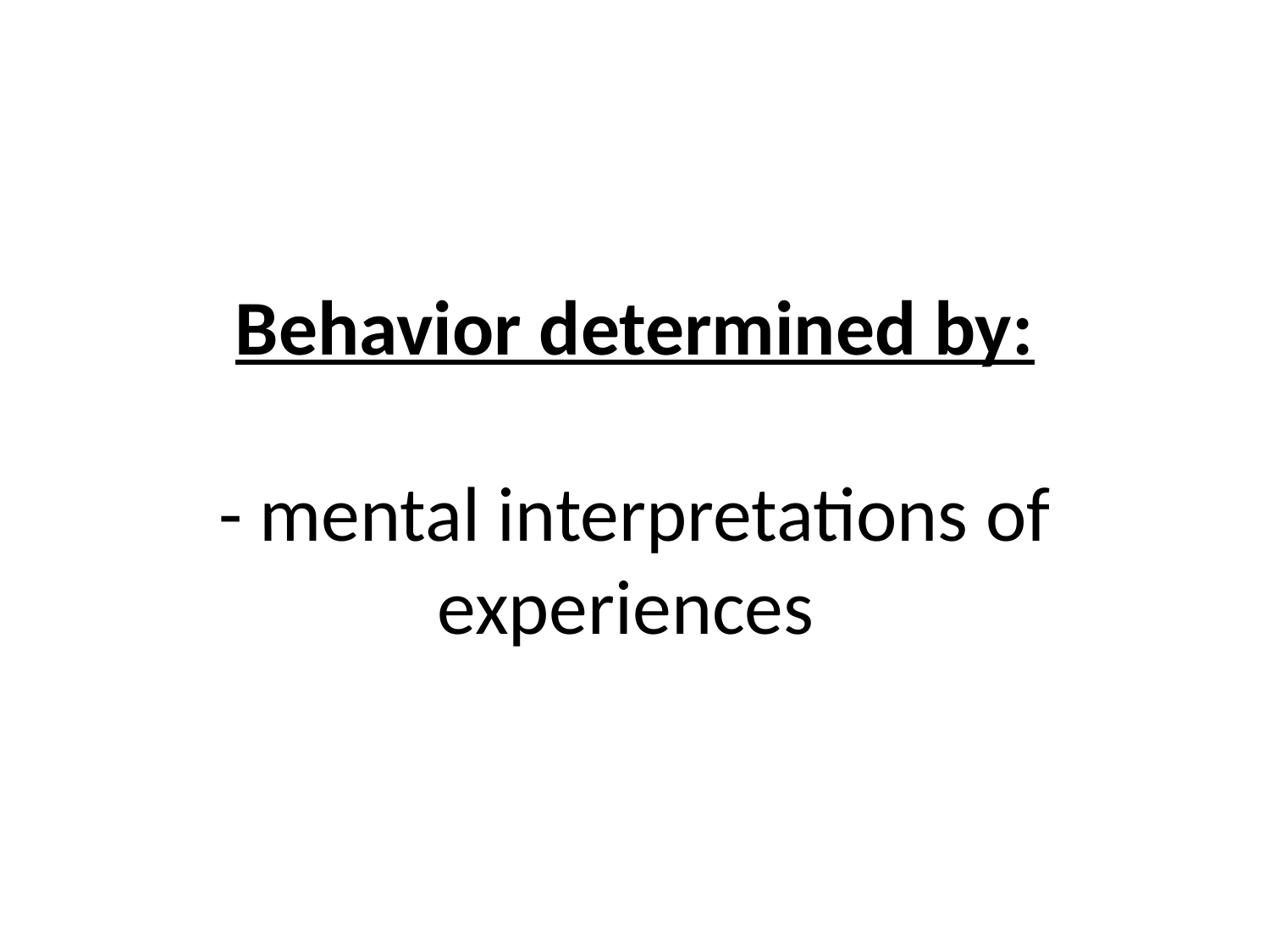

# Behavior determined by: - mental interpretations of experiences